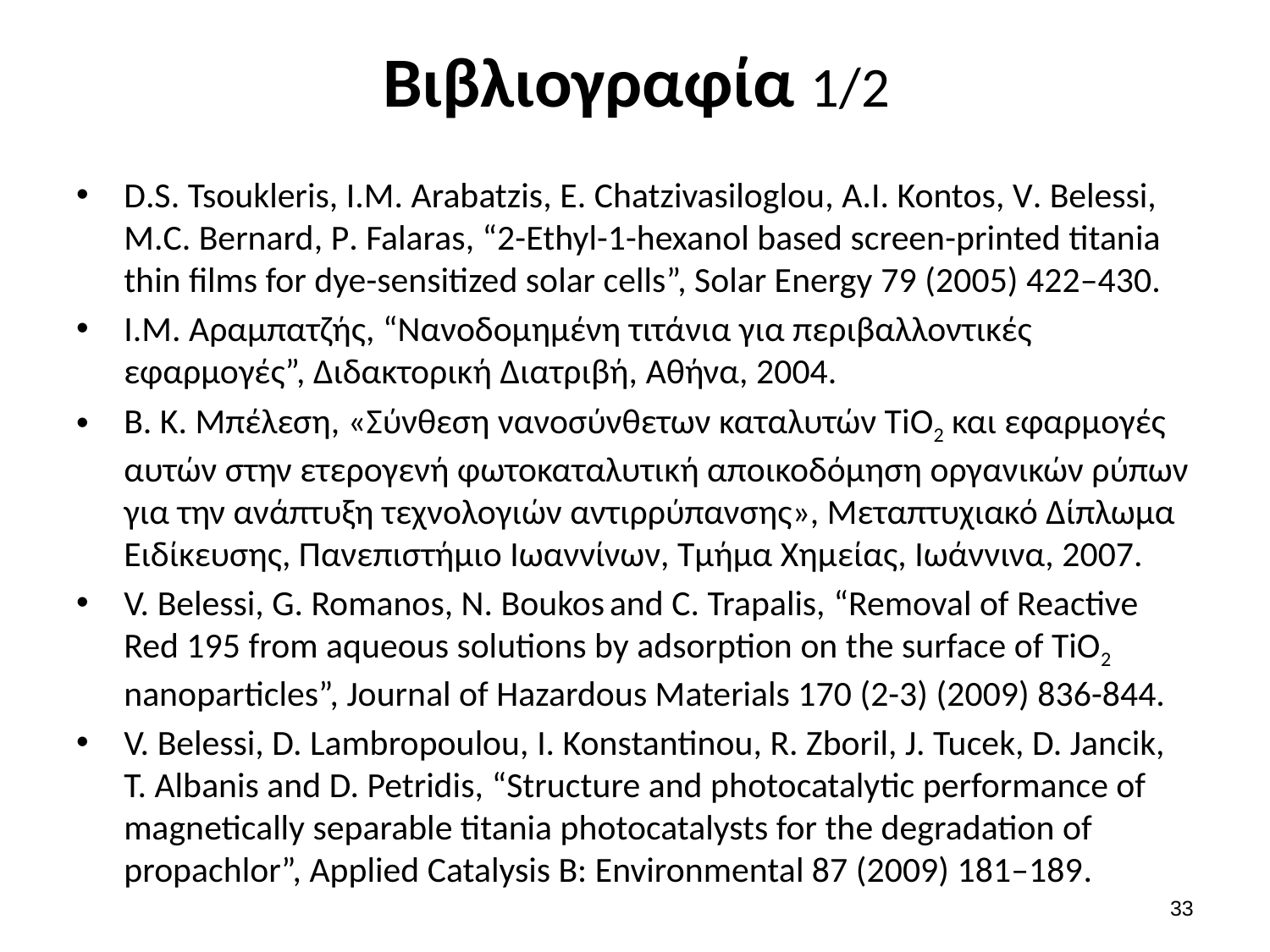

# Βιβλιογραφία 1/2
D.S. Tsoukleris, I.M. Arabatzis, E. Chatzivasiloglou, A.I. Kontos, V. Belessi, M.C. Bernard, P. Falaras, “2-Ethyl-1-hexanol based screen-printed titania thin films for dye-sensitized solar cells”, Solar Energy 79 (2005) 422–430.
I.M. Αραμπατζής, “Νανοδομημένη τιτάνια για περιβαλλοντικές εφαρμογές”, Διδακτορική Διατριβή, Αθήνα, 2004.
Β. Κ. Μπέλεση, «Σύνθεση νανοσύνθετων καταλυτών TiΟ2 και εφαρμογές αυτών στην ετερογενή φωτοκαταλυτική αποικοδόμηση οργανικών ρύπων για την ανάπτυξη τεχνολογιών αντιρρύπανσης», Μεταπτυχιακό Δίπλωμα Ειδίκευσης, Πανεπιστήμιο Ιωαννίνων, Τμήμα Χημείας, Ιωάννινα, 2007.
V. Belessi, G. Romanos, N. Boukos and C. Trapalis, “Removal of Reactive Red 195 from aqueous solutions by adsorption on the surface of TiO2 nanoparticles”, Journal of Hazardous Materials 170 (2-3) (2009) 836-844.
V. Belessi, D. Lambropoulou, I. Konstantinou, R. Zboril, J. Tucek, D. Jancik, T. Albanis and D. Petridis, “Structure and photocatalytic performance of magnetically separable titania photocatalysts for the degradation of propachlor”, Applied Catalysis B: Environmental 87 (2009) 181–189.
33